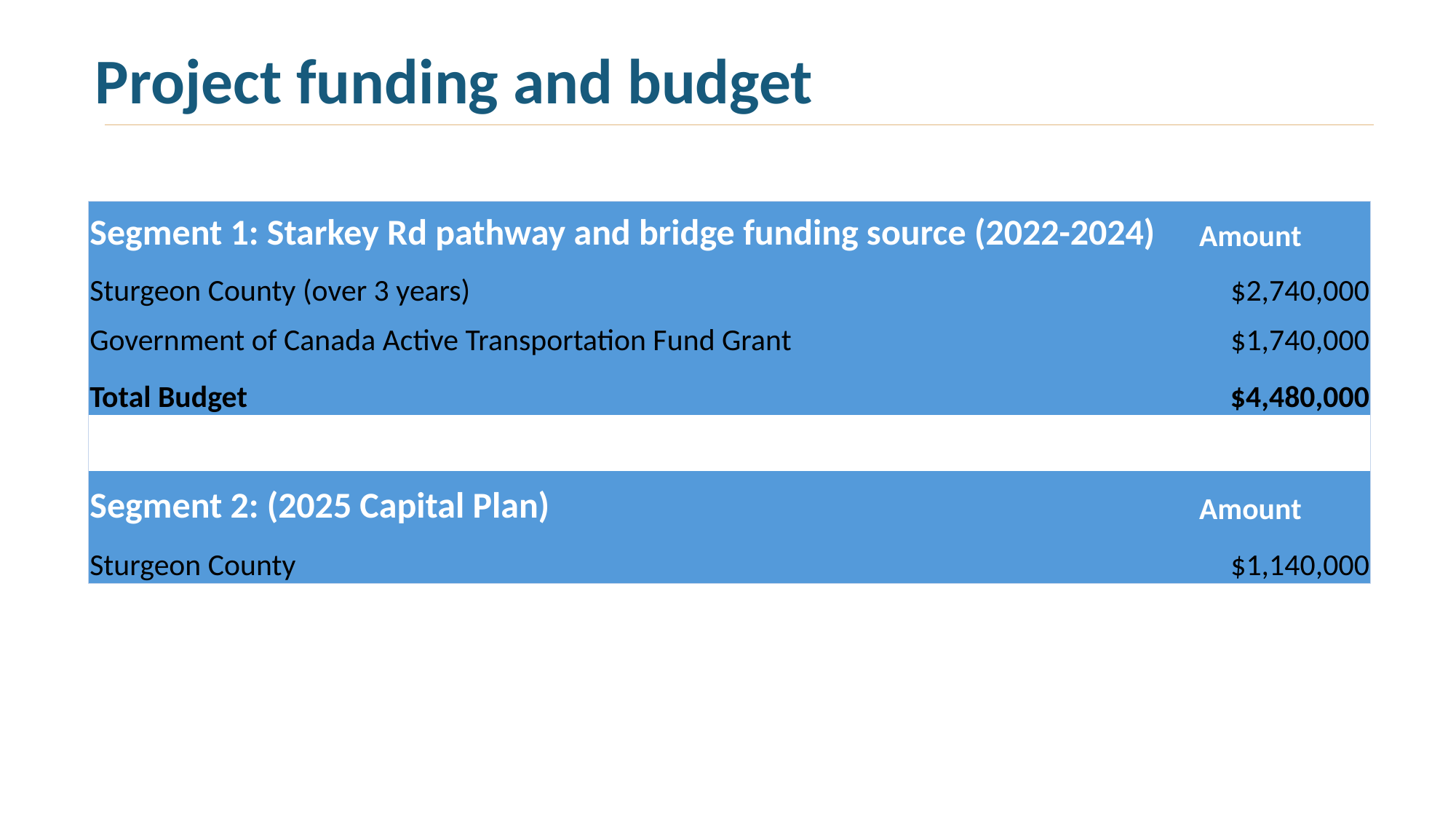

Project funding and budget
| Segment 1: Starkey Rd pathway and bridge funding source (2022-2024) | Amount |
| --- | --- |
| Sturgeon County (over 3 years) | $2,740,000 |
| Government of Canada Active Transportation Fund Grant | $1,740,000 |
| Total Budget | $4,480,000 |
|  |  |
| Segment 2: (2025 Capital Plan) | Amount |
| Sturgeon County | $1,140,000 |